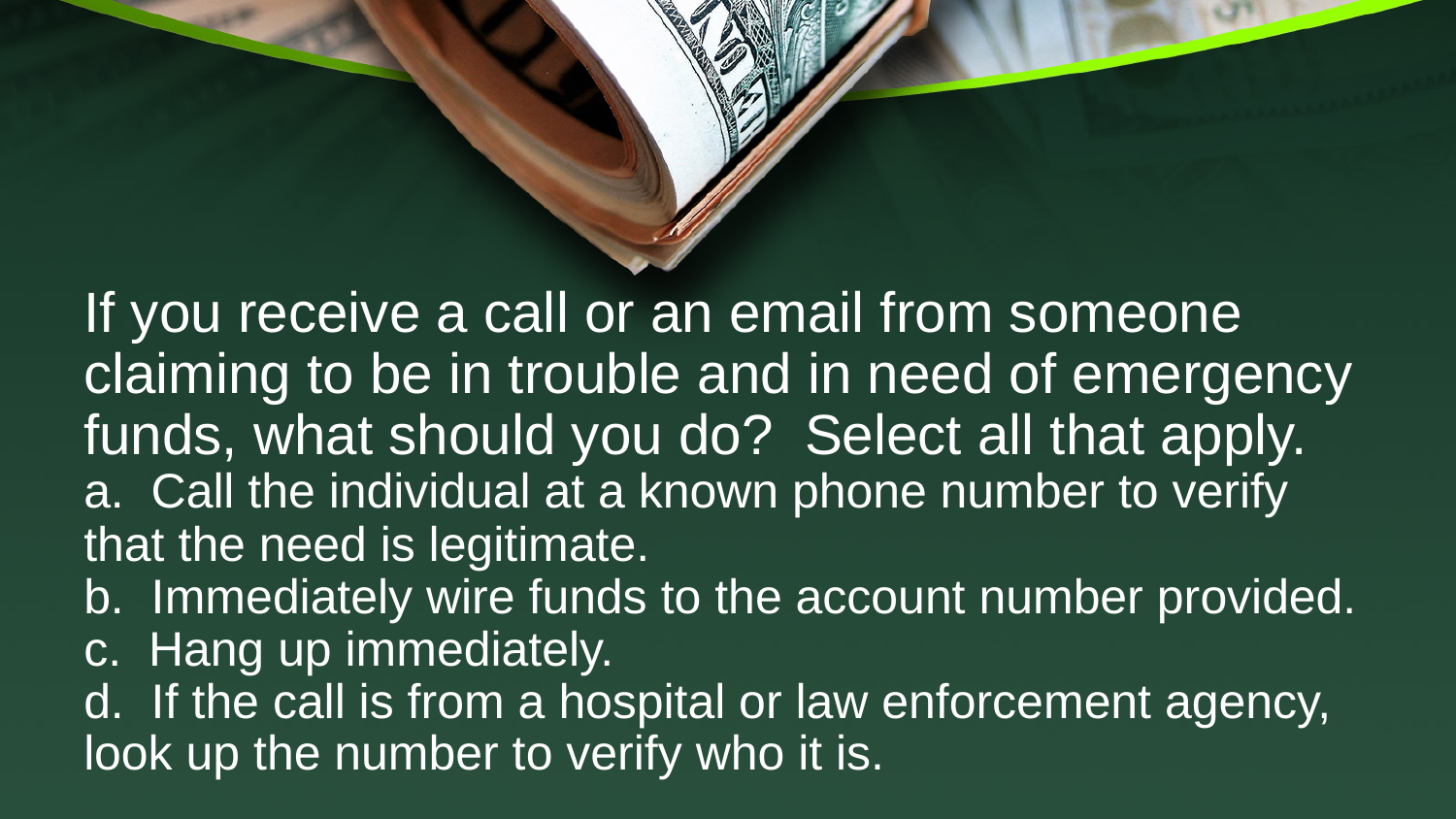

# If you receive a call or an email from someone claiming to be in trouble and in need of emergency funds, what should you do?  Select all that apply. a.  Call the individual at a known phone number to verify that the need is legitimate. b.  Immediately wire funds to the account number provided. c.  Hang up immediately. d.  If the call is from a hospital or law enforcement agency, look up the number to verify who it is.